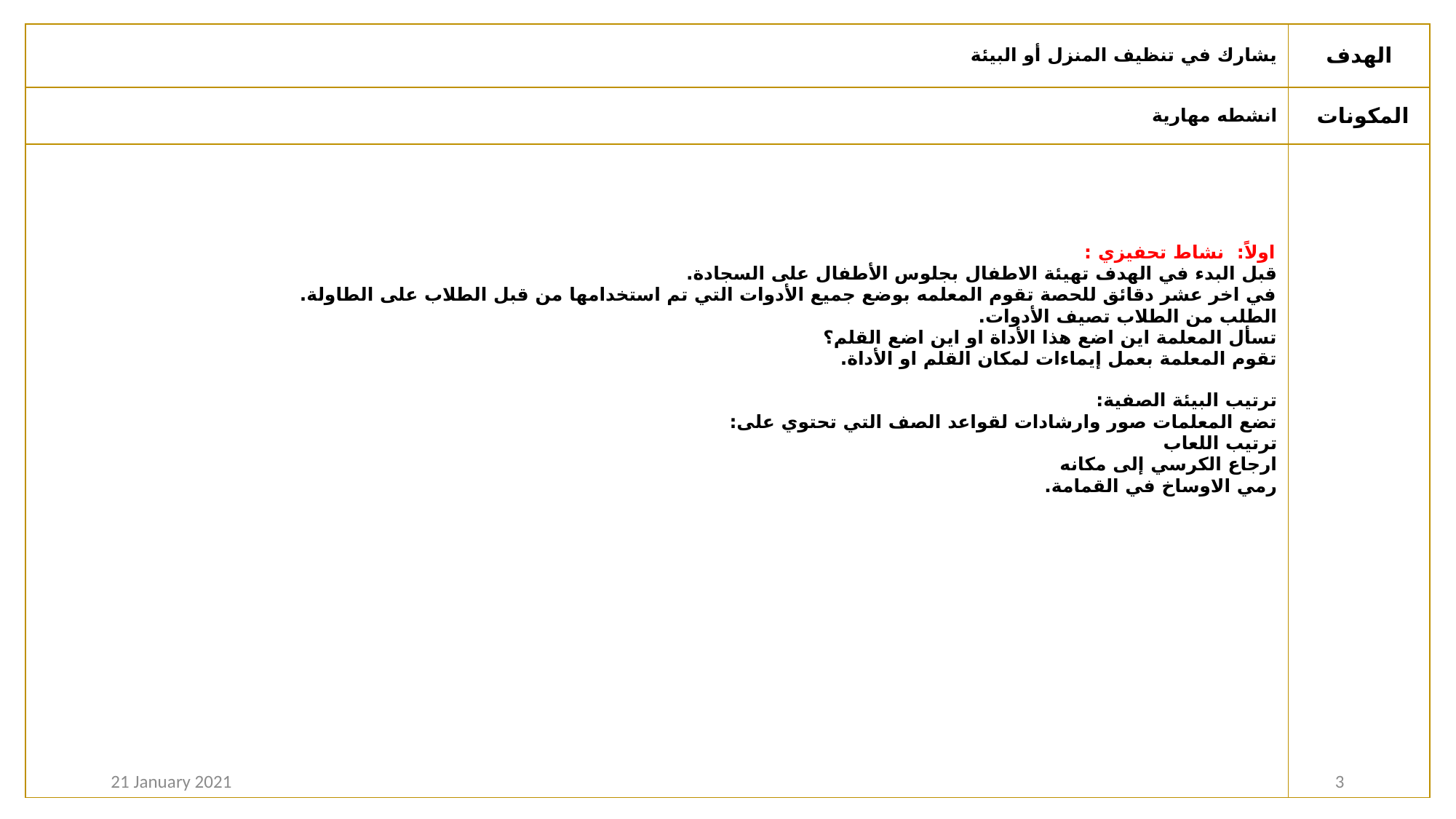

| يشارك في تنظيف المنزل أو البيئة | الهدف |
| --- | --- |
| انشطه مهارية | المكونات |
| اولاً: نشاط تحفيزي : قبل البدء في الهدف تهيئة الاطفال بجلوس الأطفال على السجادة. في اخر عشر دقائق للحصة تقوم المعلمه بوضع جميع الأدوات التي تم استخدامها من قبل الطلاب على الطاولة. الطلب من الطلاب تصيف الأدوات. تسأل المعلمة اين اضع هذا الأداة او اين اضع القلم؟ تقوم المعلمة بعمل إيماءات لمكان القلم او الأداة. ترتيب البيئة الصفية: تضع المعلمات صور وارشادات لقواعد الصف التي تحتوي على: ترتيب اللعاب ارجاع الكرسي إلى مكانه رمي الاوساخ في القمامة. |  |
21 January 2021
3